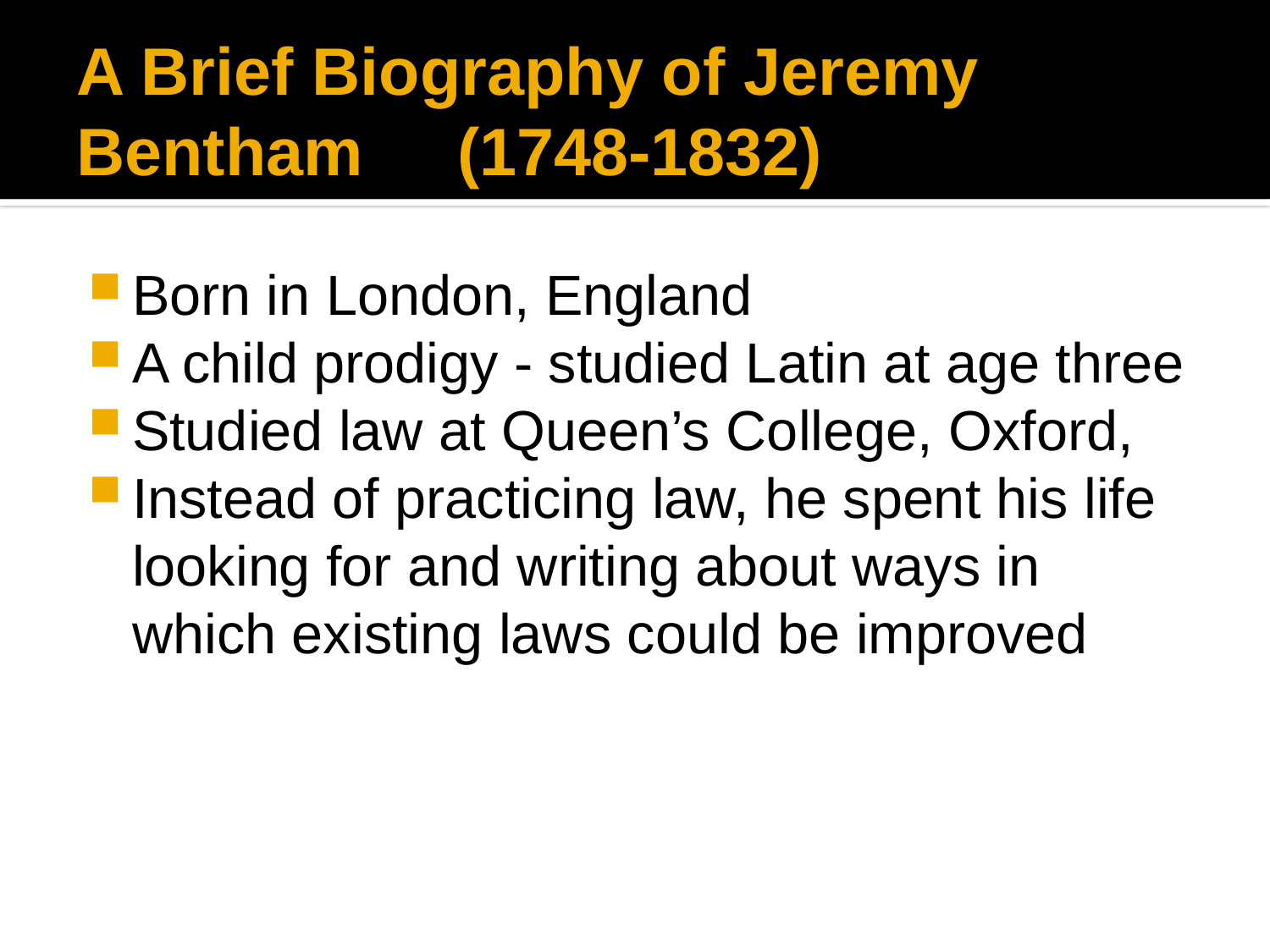

# A Brief Biography of Jeremy Bentham	(1748-1832)
Born in London, England
A child prodigy - studied Latin at age three
Studied law at Queen’s College, Oxford,
Instead of practicing law, he spent his life looking for and writing about ways in which existing laws could be improved